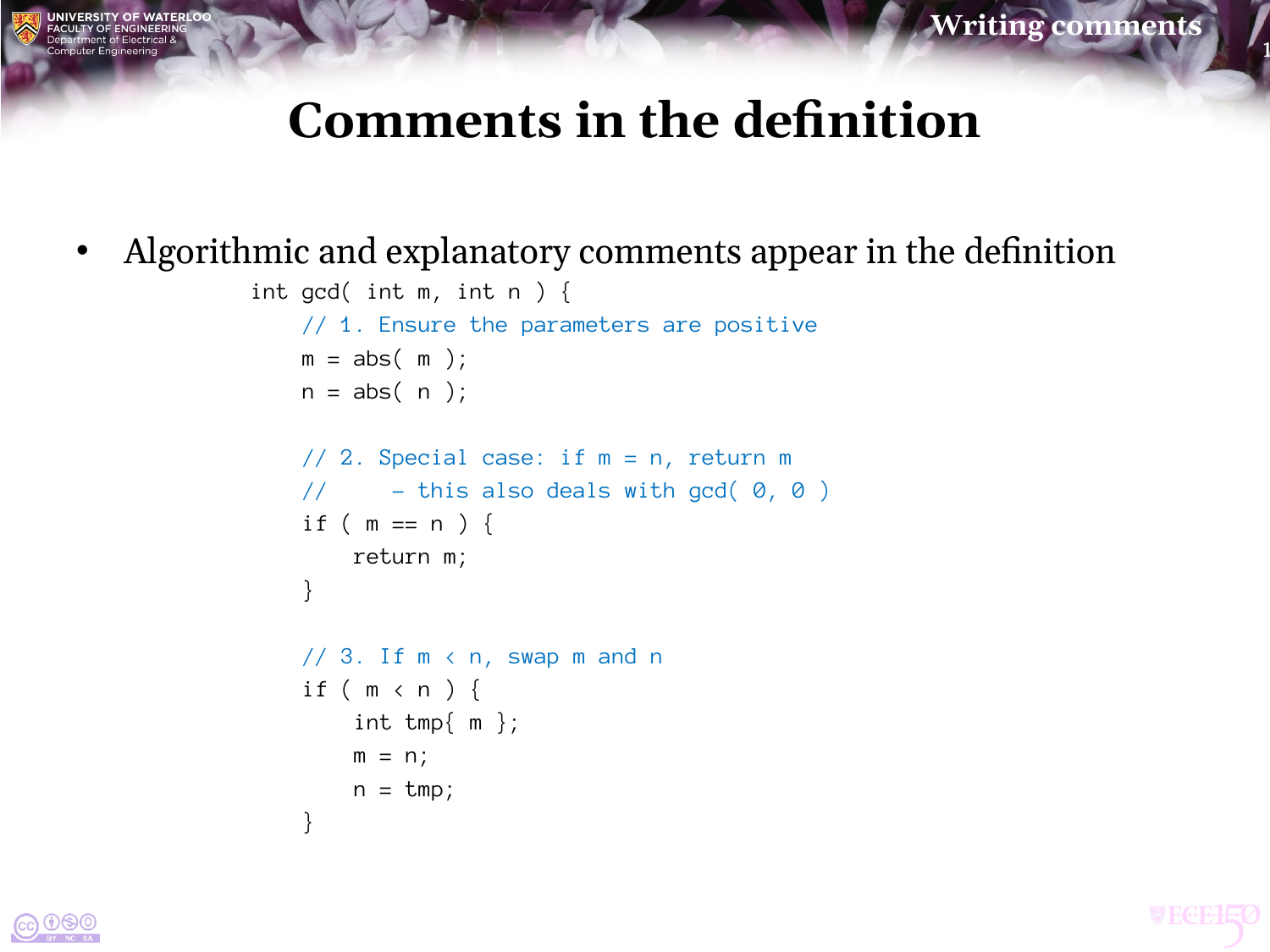

# Comments in the definition
Algorithmic and explanatory comments appear in the definition
int gcd( int m, int n ) {
    // 1. Ensure the parameters are positive
    m = abs( m );
    n = abs( n );

    // 2. Special case: if m = n, return m
    //     - this also deals with gcd( 0, 0 )
    if ( m == n ) {
        return m;
    }

    // 3. If m < n, swap m and n
    if ( m < n ) {
        int tmp{ m };
        m = n;
        n = tmp;
    }